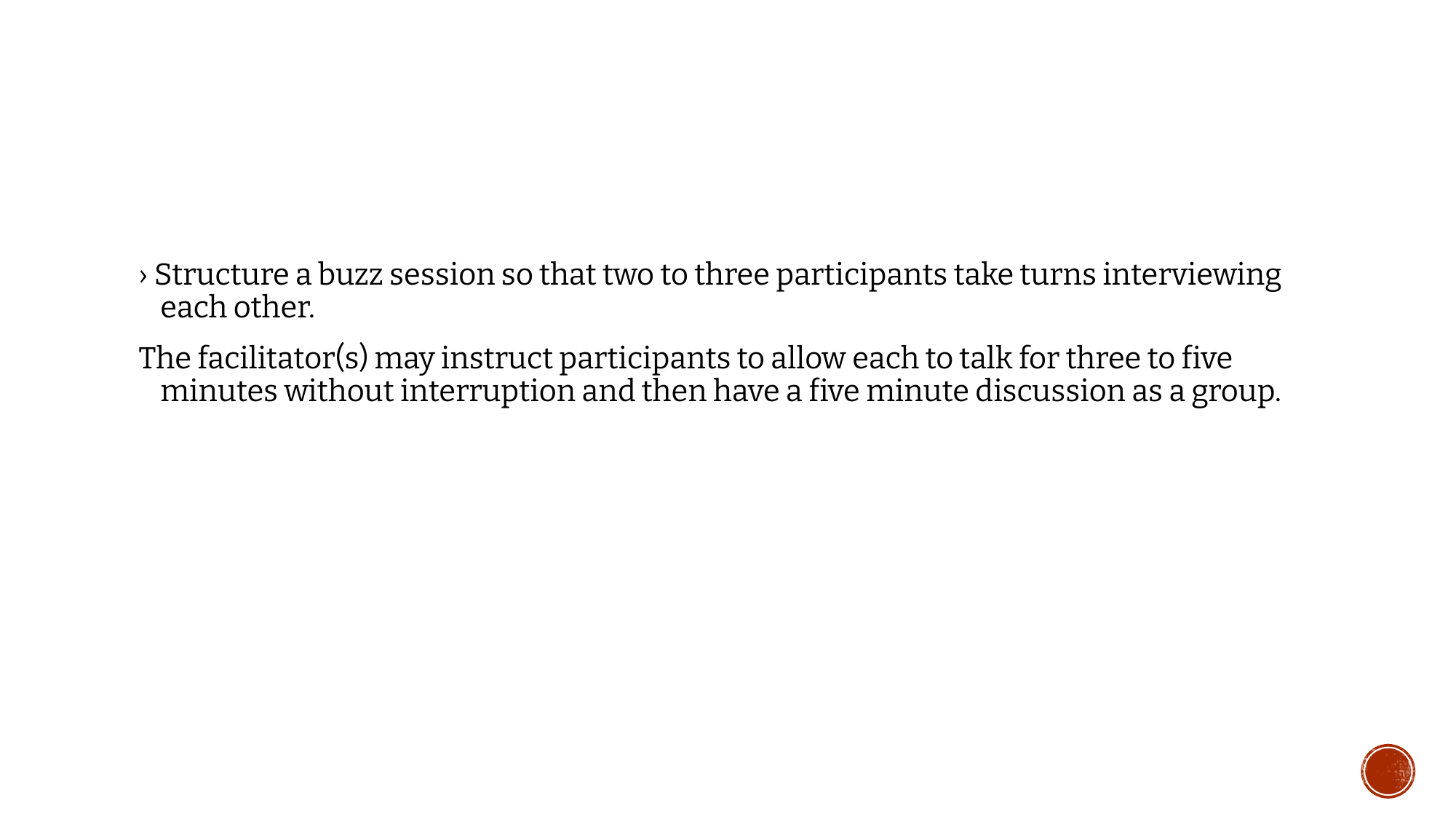

#
› Structure a buzz session so that two to three participants take turns interviewing each other.
The facilitator(s) may instruct participants to allow each to talk for three to five minutes without interruption and then have a five minute discussion as a group.